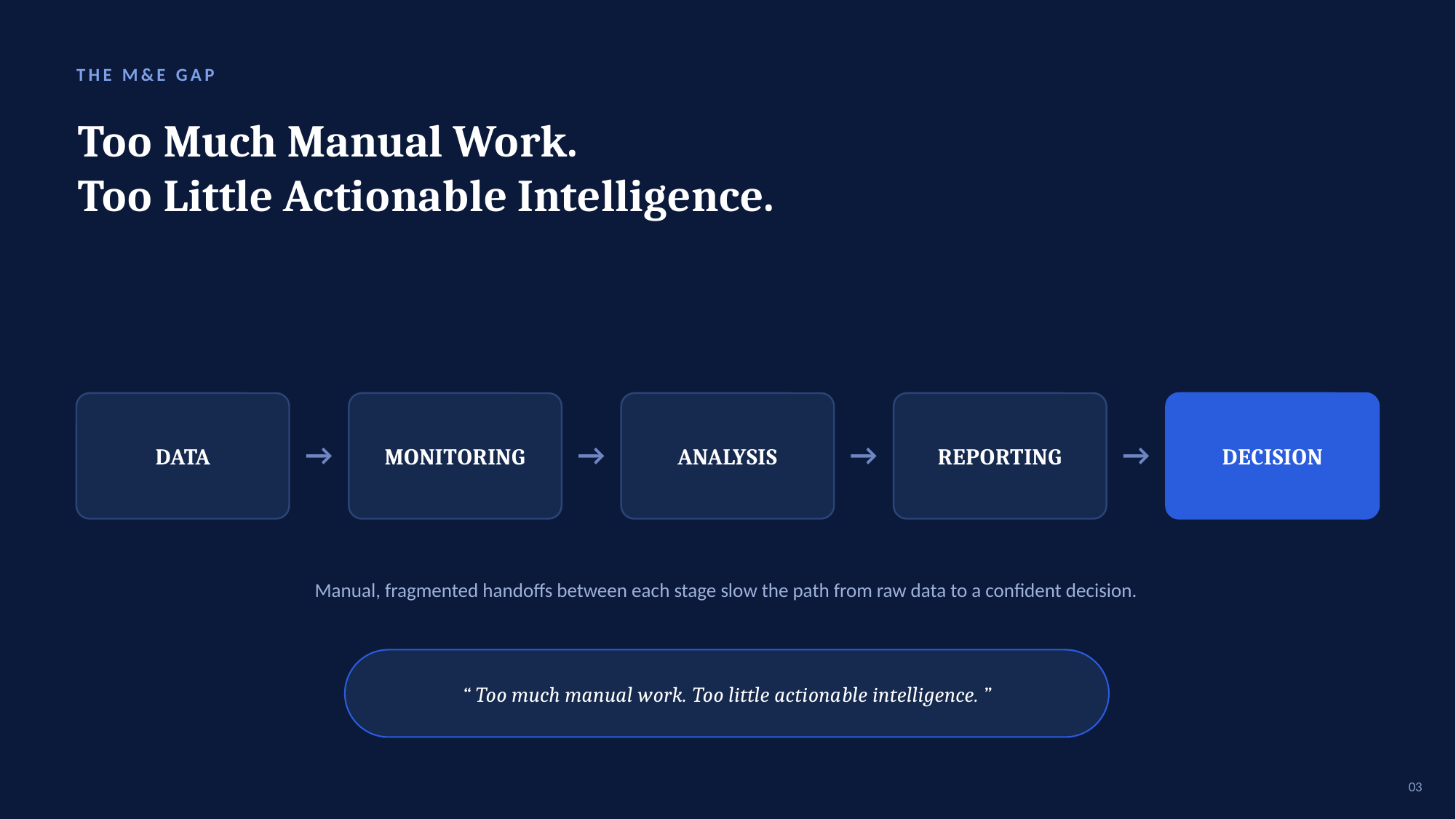

THE M&E GAP
Too Much Manual Work.
Too Little Actionable Intelligence.
→
→
→
→

DATA

MONITORING

ANALYSIS

REPORTING

DECISION
Manual, fragmented handoffs between each stage slow the path from raw data to a confident decision.

“ Too much manual work. Too little actionable intelligence. ”
03